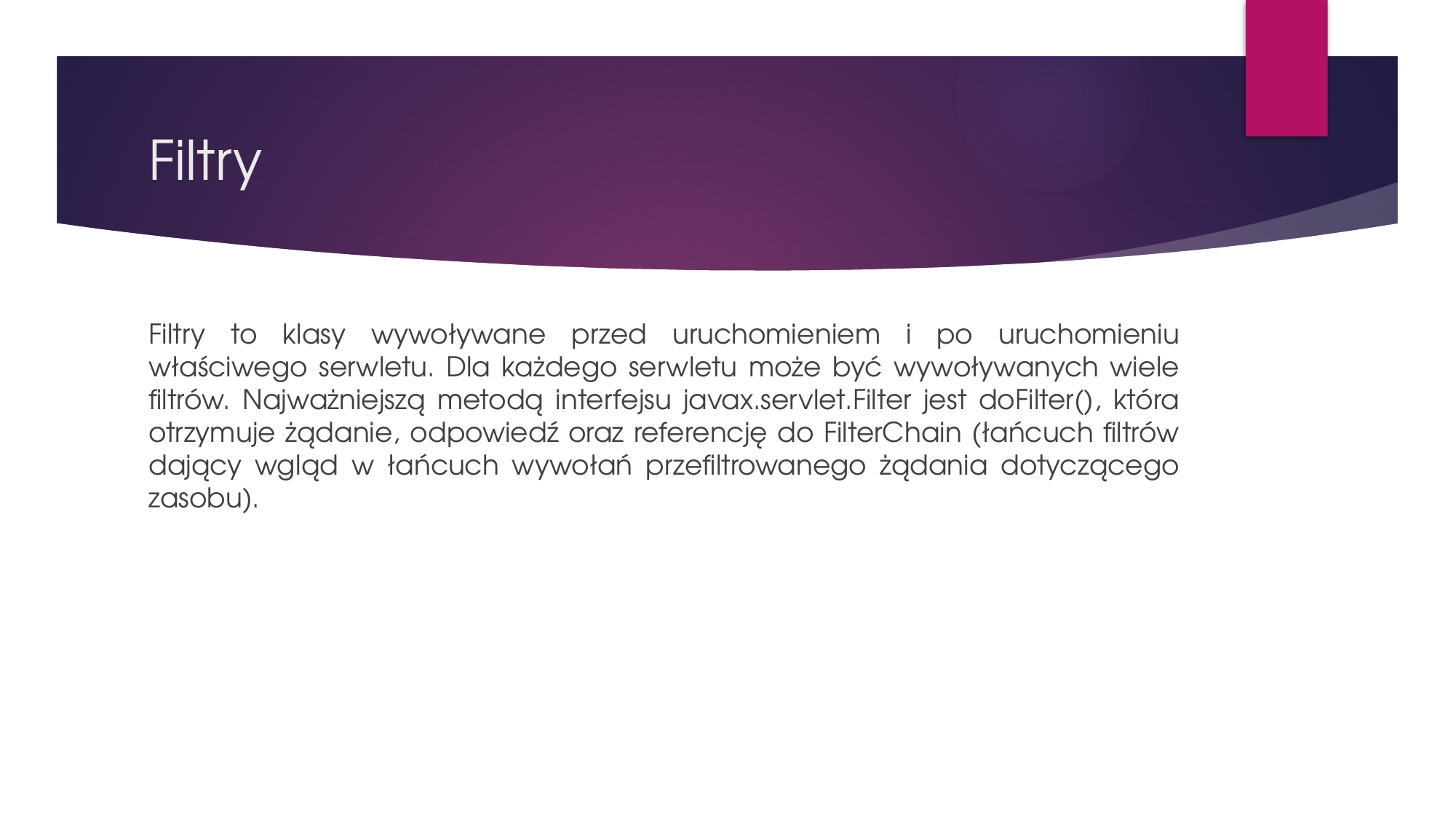

# Filtry
Filtry to klasy wywoływane przed uruchomieniem i po uruchomieniu właściwego serwletu. Dla każdego serwletu może być wywoływanych wiele filtrów. Najważniejszą metodą interfejsu javax.servlet.Filter jest doFilter(), która otrzymuje żądanie, odpowiedź oraz referencję do FilterChain (łańcuch filtrów dający wgląd w łańcuch wywołań przefiltrowanego żądania dotyczącego zasobu).